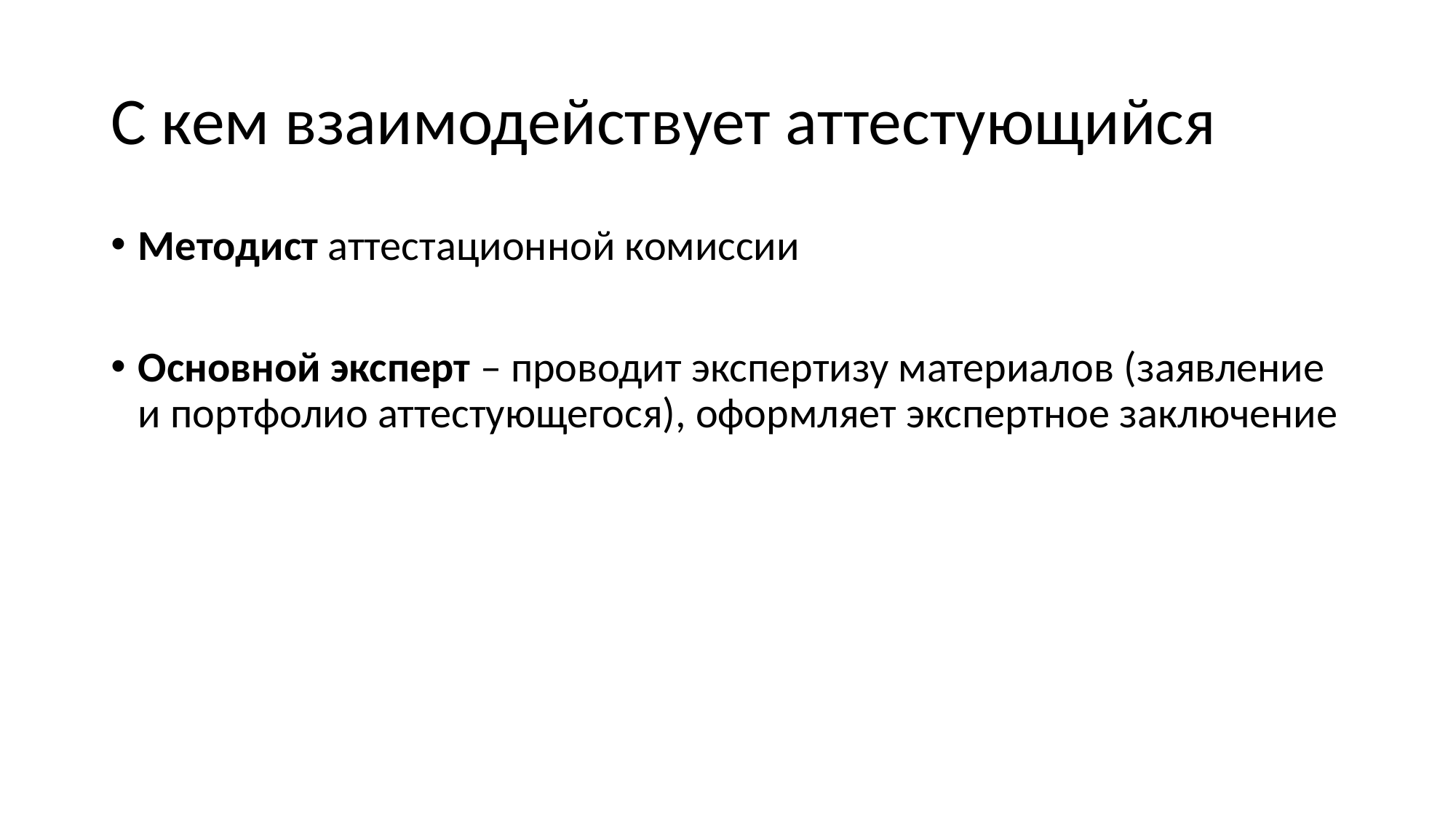

# С кем взаимодействует аттестующийся
Методист аттестационной комиссии

Основной эксперт – проводит экспертизу материалов (заявление и портфолио аттестующегося), оформляет экспертное заключение